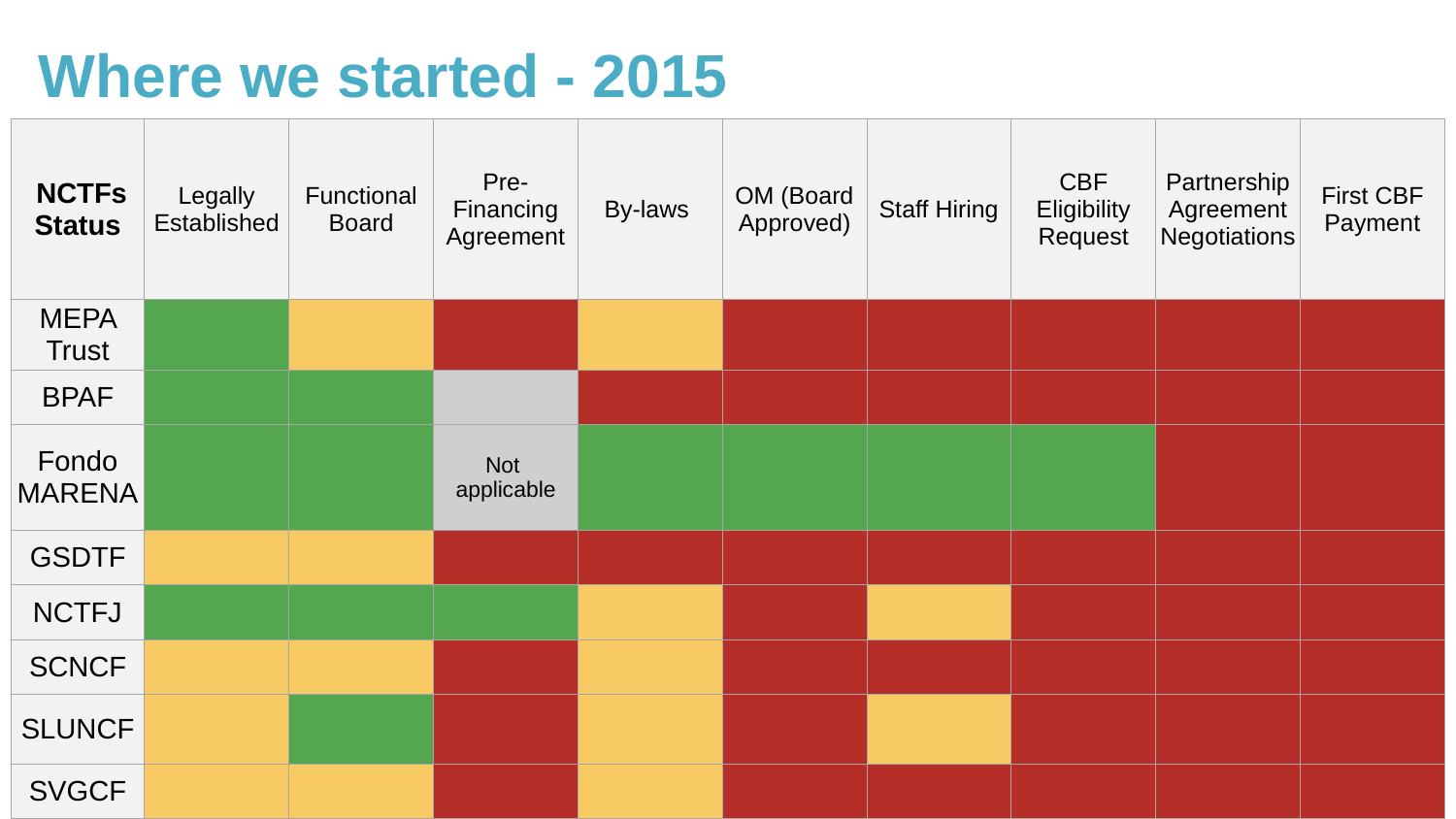

Where we started - 2015
| NCTFs Status | Legally Established | Functional Board | Pre-Financing Agreement | By-laws | OM (Board Approved) | Staff Hiring | CBF Eligibility Request | Partnership Agreement Negotiations | First CBF Payment |
| --- | --- | --- | --- | --- | --- | --- | --- | --- | --- |
| MEPA Trust |  |  |  |  |  |  |  |  |  |
| BPAF |  |  |  |  |  |  |  |  |  |
| Fondo MARENA |  |  | Not applicable |  |  |  |  |  |  |
| GSDTF |  |  |  |  |  |  |  |  |  |
| NCTFJ |  |  |  |  |  |  |  |  |  |
| SCNCF |  |  |  |  |  |  |  |  |  |
| SLUNCF |  |  |  |  |  |  |  |  |  |
| SVGCF |  |  |  |  |  |  |  |  |  |